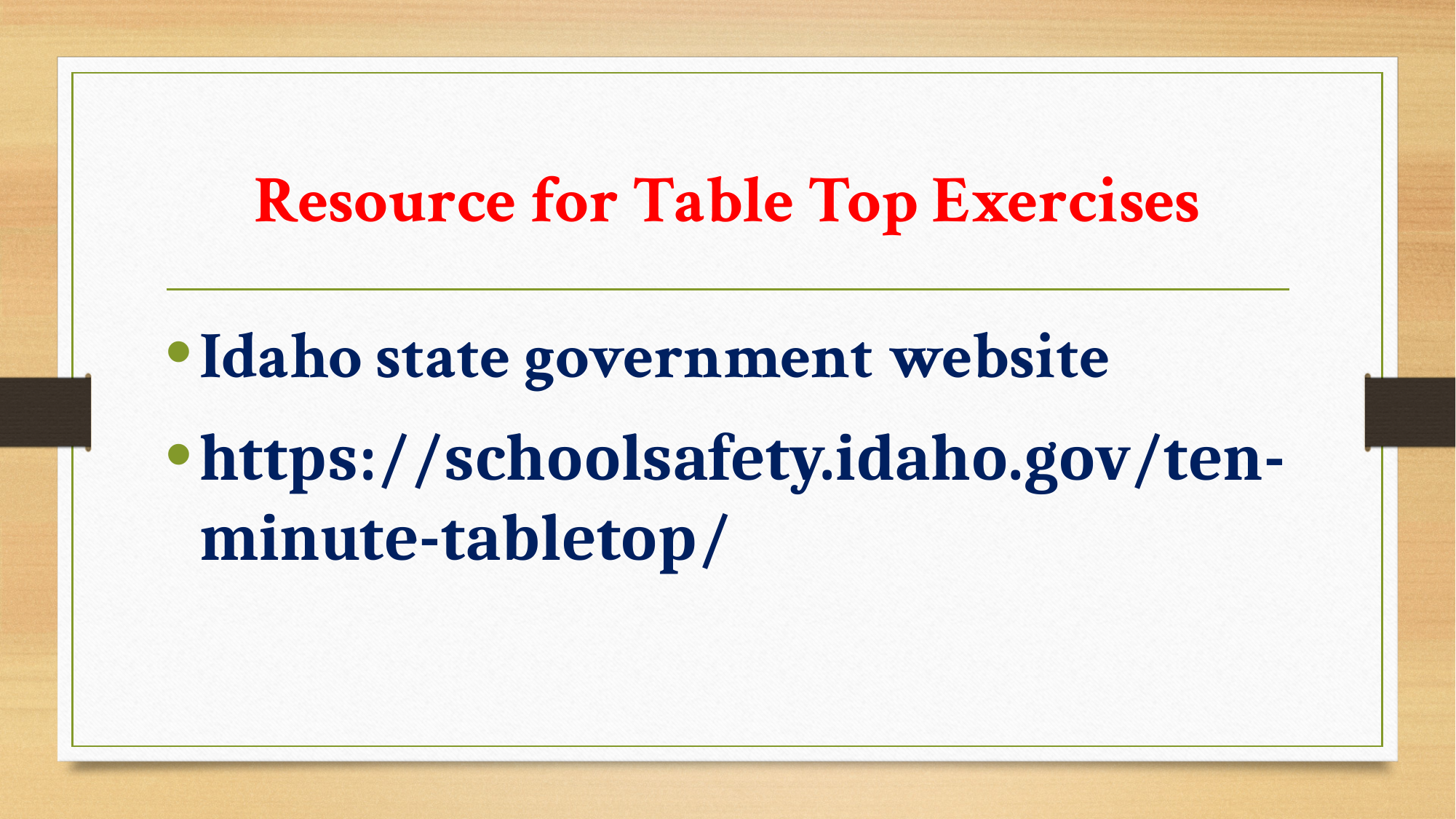

# Resource for Table Top Exercises
Idaho state government website
https://schoolsafety.idaho.gov/ten-minute-tabletop/